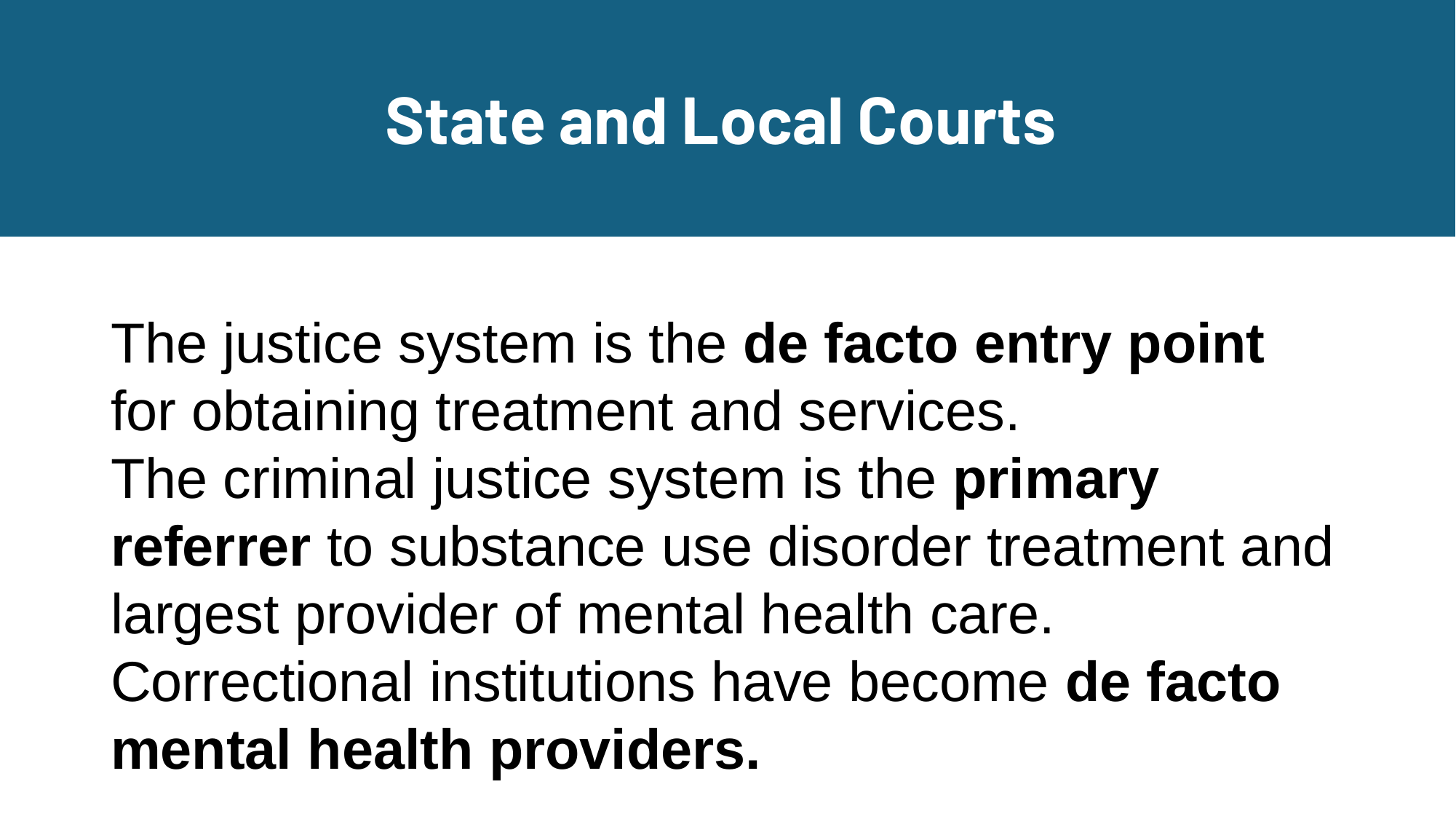

# State and Local Courts
The justice system is the de facto entry point for obtaining treatment and services.
The criminal justice system is the primary referrer to substance use disorder treatment and largest provider of mental health care.
Correctional institutions have become de facto mental health providers.